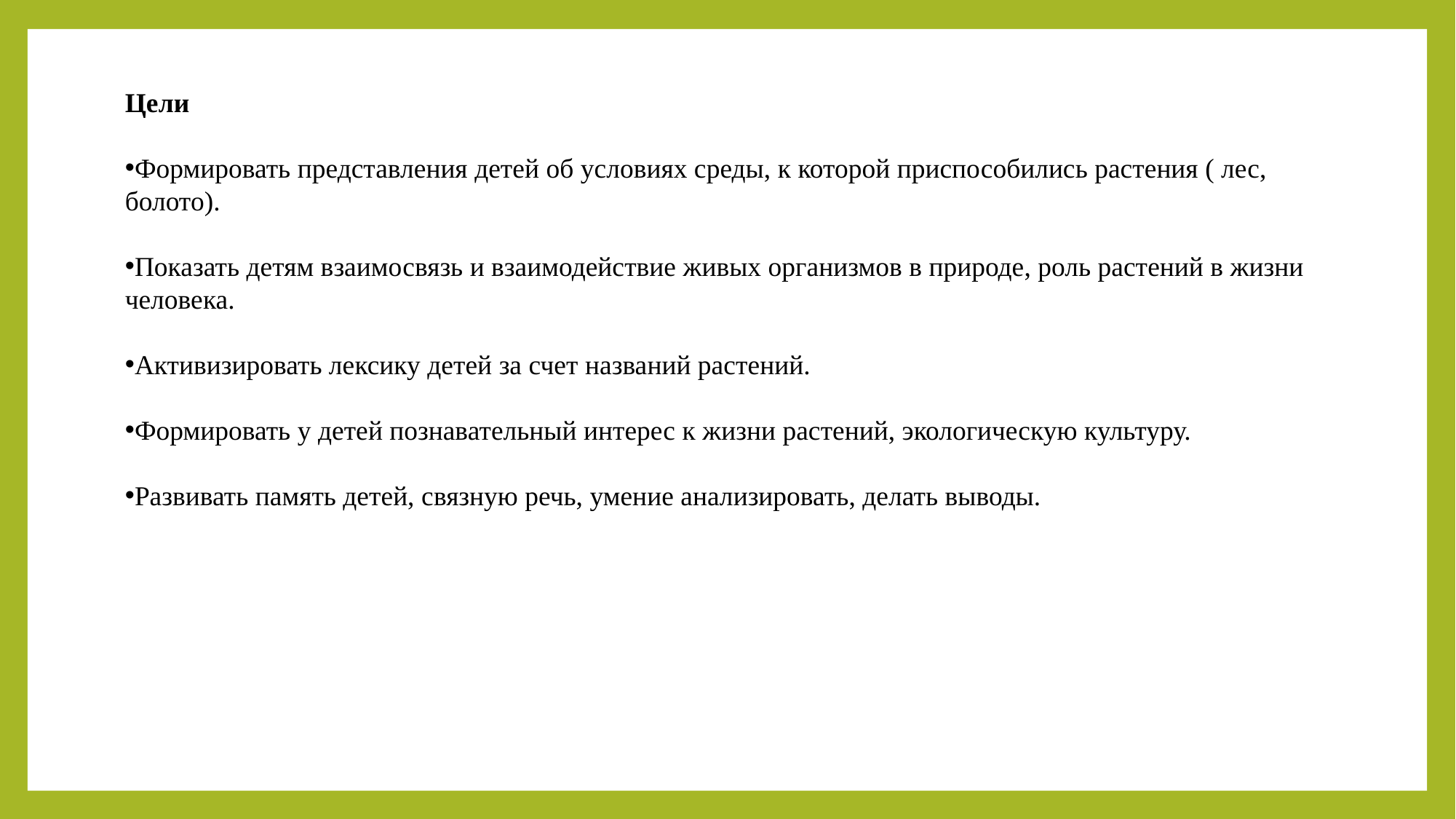

Цели

Формировать представления детей об условиях среды, к которой приспособились растения ( лес, болото).

Показать детям взаимосвязь и взаимодействие живых организмов в природе, роль растений в жизни человека.

Активизировать лексику детей за счет названий растений.

Формировать у детей познавательный интерес к жизни растений, экологическую культуру.

Развивать память детей, связную речь, умение анализировать, делать выводы.